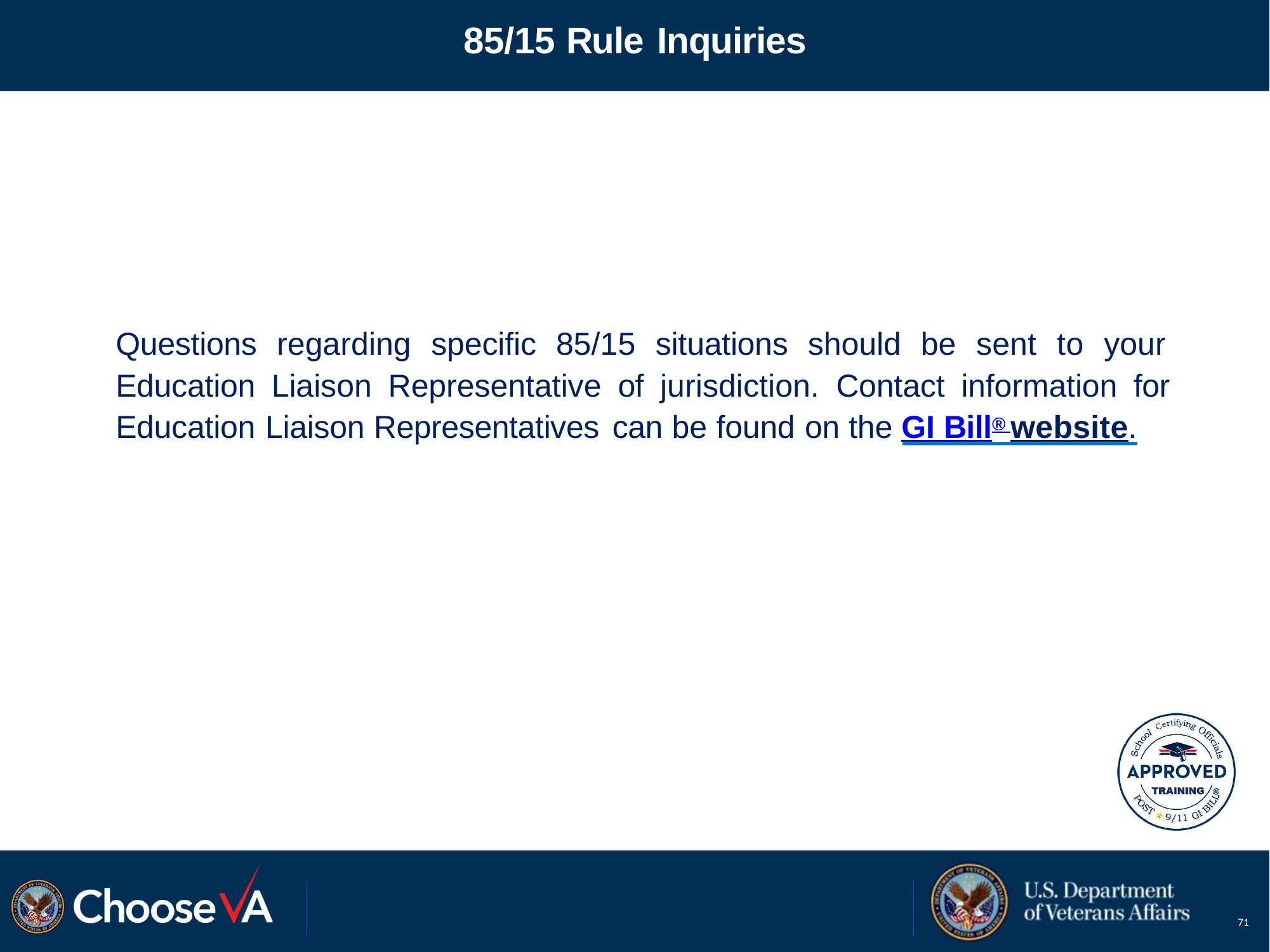

# 85/15 Rule Inquiries
Questions regarding specific 85/15 situations should be sent to your  Education Liaison Representative of jurisdiction. Contact information for  Education Liaison Representatives can be found on the GI Bill® website.

71